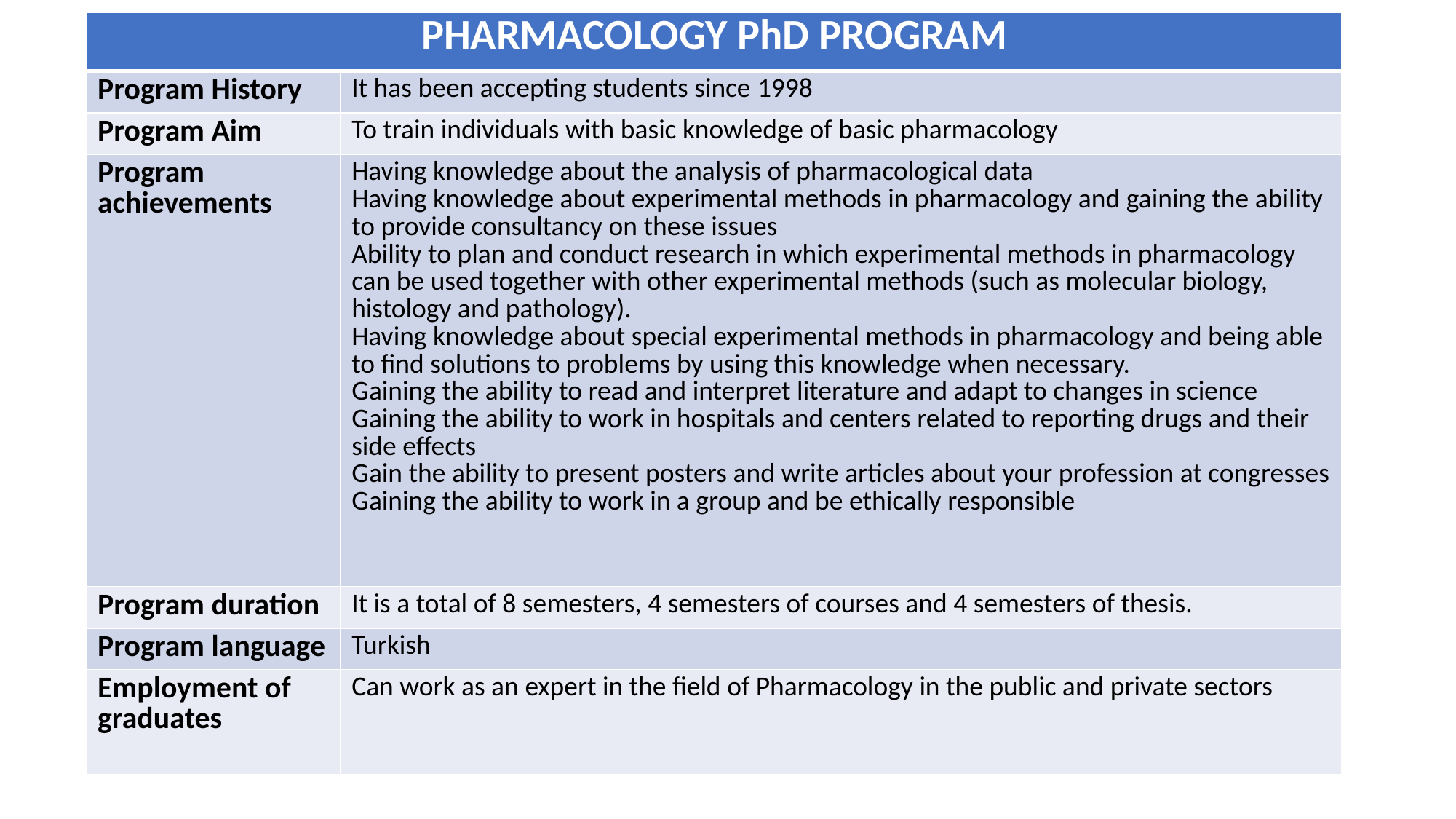

| PHARMACOLOGY PhD PROGRAM |  |
| --- | --- |
| Program History | It has been accepting students since 1998 |
| Program Aim | To train individuals with basic knowledge of basic pharmacology |
| Program achievements | Having knowledge about the analysis of pharmacological data Having knowledge about experimental methods in pharmacology and gaining the ability to provide consultancy on these issues Ability to plan and conduct research in which experimental methods in pharmacology can be used together with other experimental methods (such as molecular biology, histology and pathology). Having knowledge about special experimental methods in pharmacology and being able to find solutions to problems by using this knowledge when necessary. Gaining the ability to read and interpret literature and adapt to changes in science Gaining the ability to work in hospitals and centers related to reporting drugs and their side effects Gain the ability to present posters and write articles about your profession at congresses Gaining the ability to work in a group and be ethically responsible |
| Program duration | It is a total of 8 semesters, 4 semesters of courses and 4 semesters of thesis. |
| Program language | Turkish |
| Employment of graduates | Can work as an expert in the field of Pharmacology in the public and private sectors |